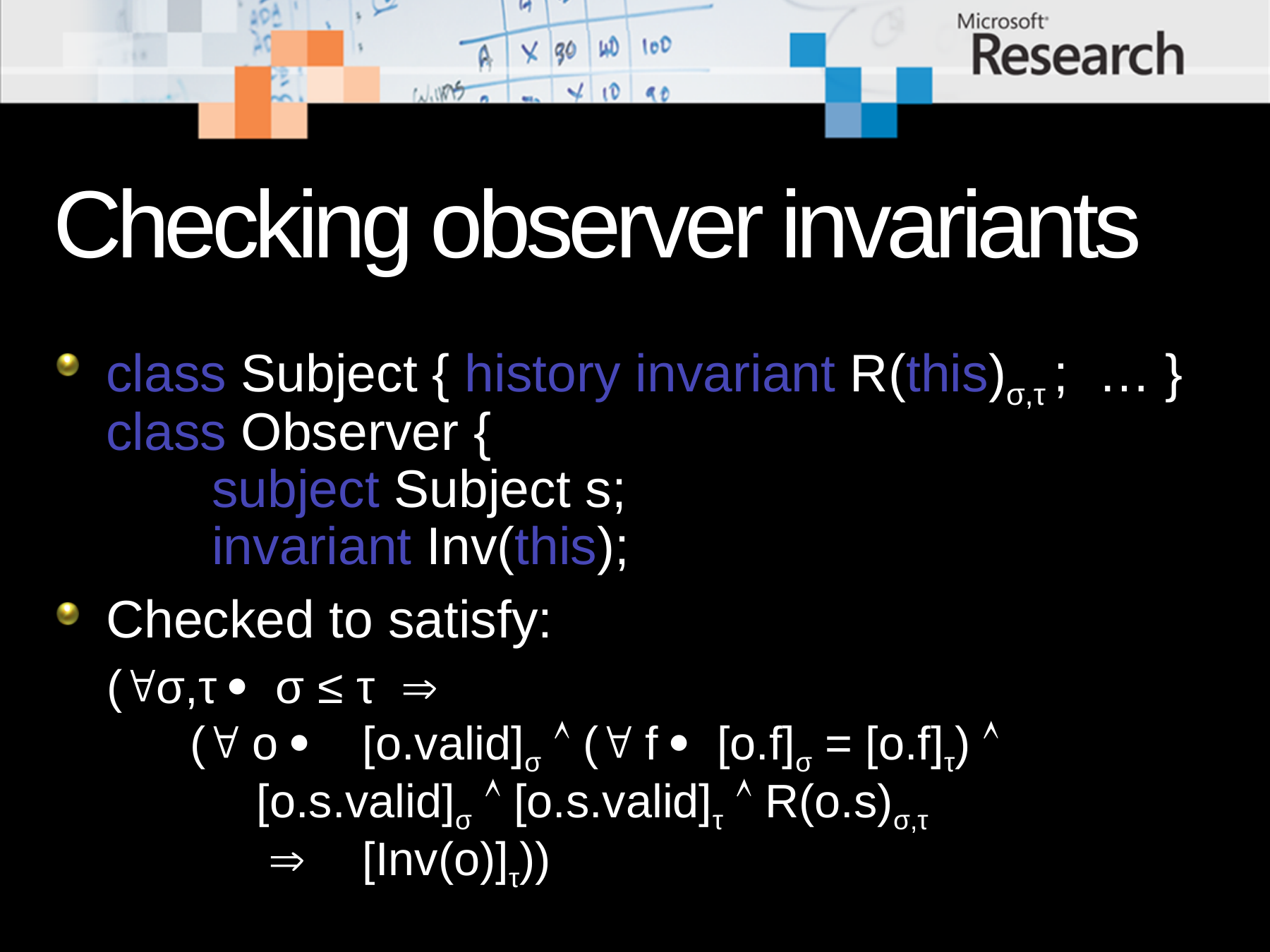

# Checking observer invariants
class Subject { history invariant R(this)σ,τ ;  … }
class Observer {
	subject Subject s;
	invariant Inv(this);
Checked to satisfy:
(∀σ,τ •  σ ≤ τ  ⇒
   (∀ o •	[o.valid]σ ∧ (∀ f •  [o.f]σ = [o.f]τ) ∧
	[o.s.valid]σ ∧ [o.s.valid]τ ∧ R(o.s)σ,τ
         ⇒	[Inv(o)]τ))